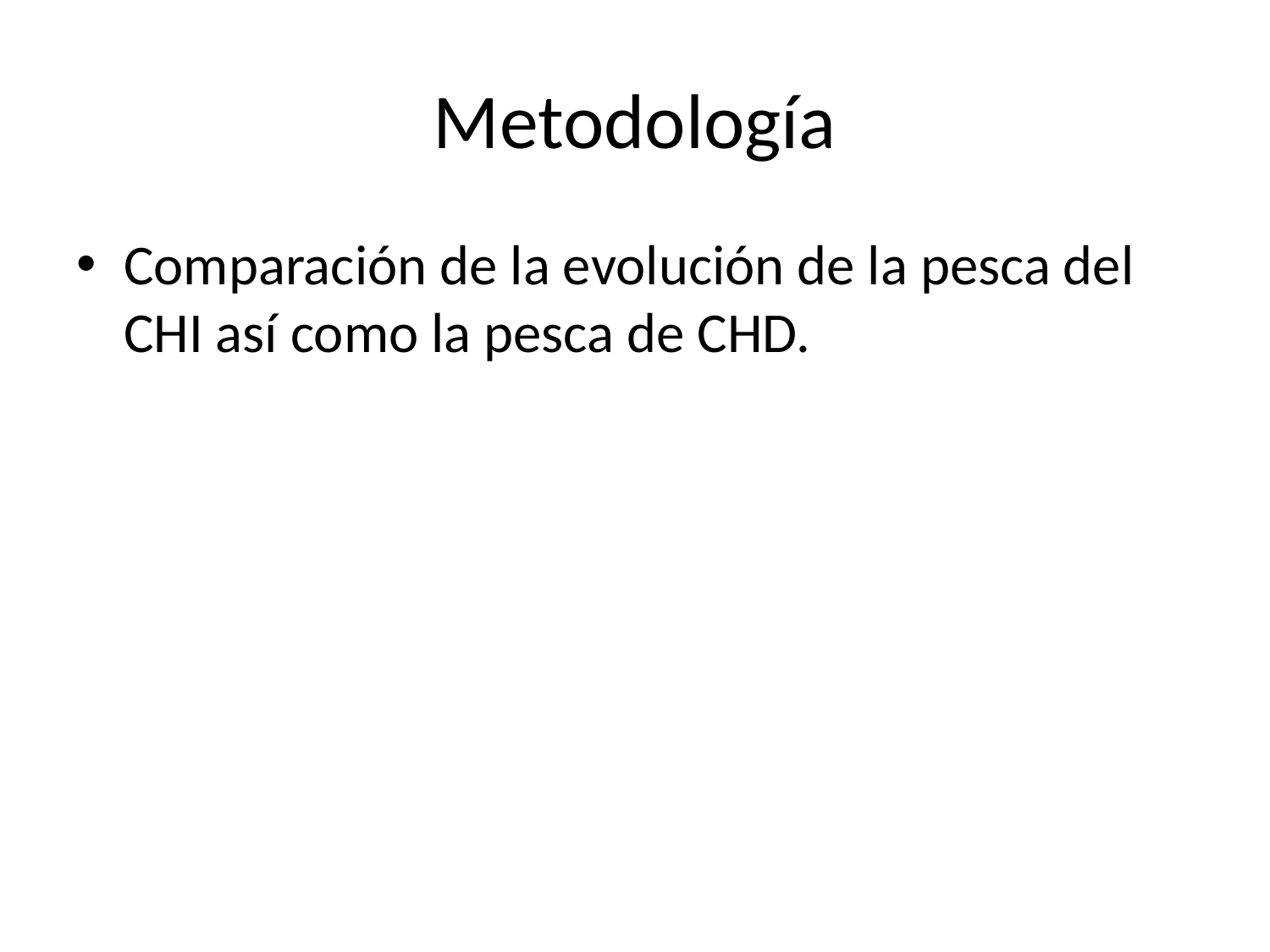

# Metodología
Comparación de la evolución de la pesca del CHI así como la pesca de CHD.